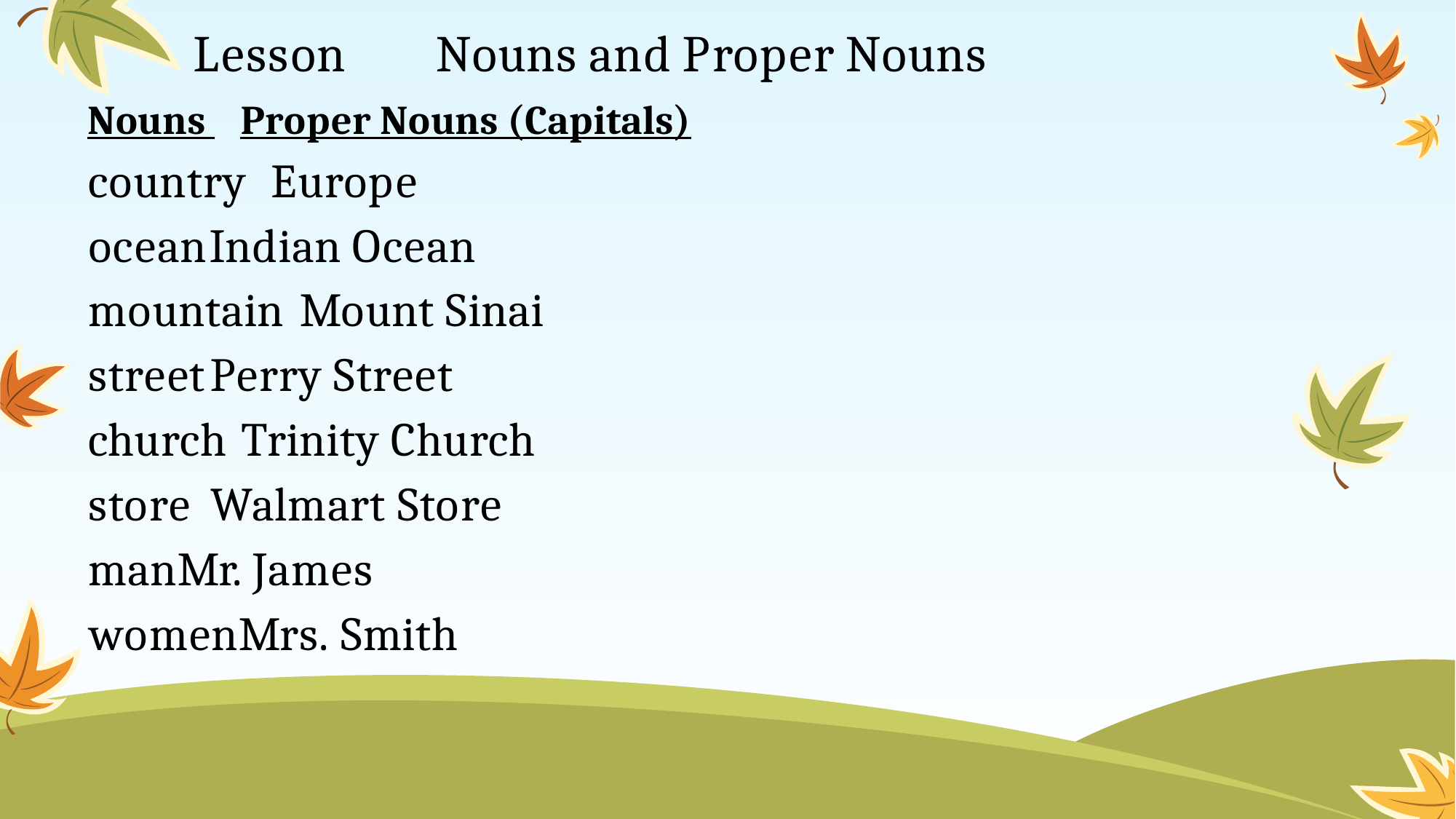

# Lesson        Nouns and Proper Nouns
Nouns 					Proper Nouns (Capitals)
country					Europe
ocean					Indian Ocean
mountain					Mount Sinai
street					Perry Street
church					Trinity Church
store						Walmart Store
man						Mr. James
women					Mrs. Smith